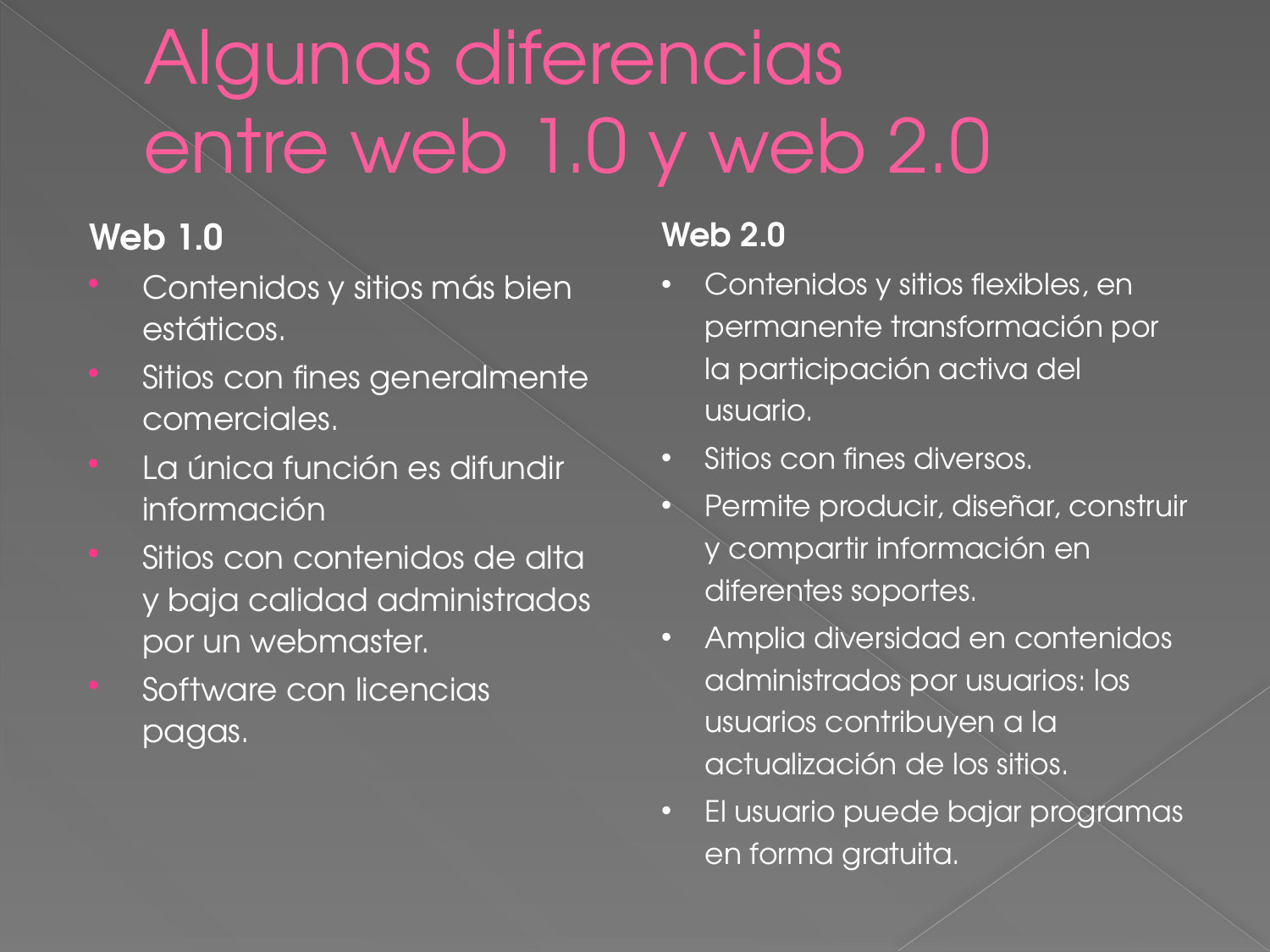

# Algunas diferencias entre web 1.0 y web 2.0
Web 1.0
Contenidos y sitios más bien estáticos.
Sitios con fines generalmente comerciales.
La única función es difundir información
Sitios con contenidos de alta y baja calidad administrados por un webmaster.
Software con licencias pagas.

Web 2.0
Contenidos y sitios flexibles, en permanente transformación por la participación activa del usuario.
Sitios con fines diversos.
Permite producir, diseñar, construir y compartir información en diferentes soportes.
Amplia diversidad en contenidos administrados por usuarios: los usuarios contribuyen a la actualización de los sitios.
El usuario puede bajar programas en forma gratuita.